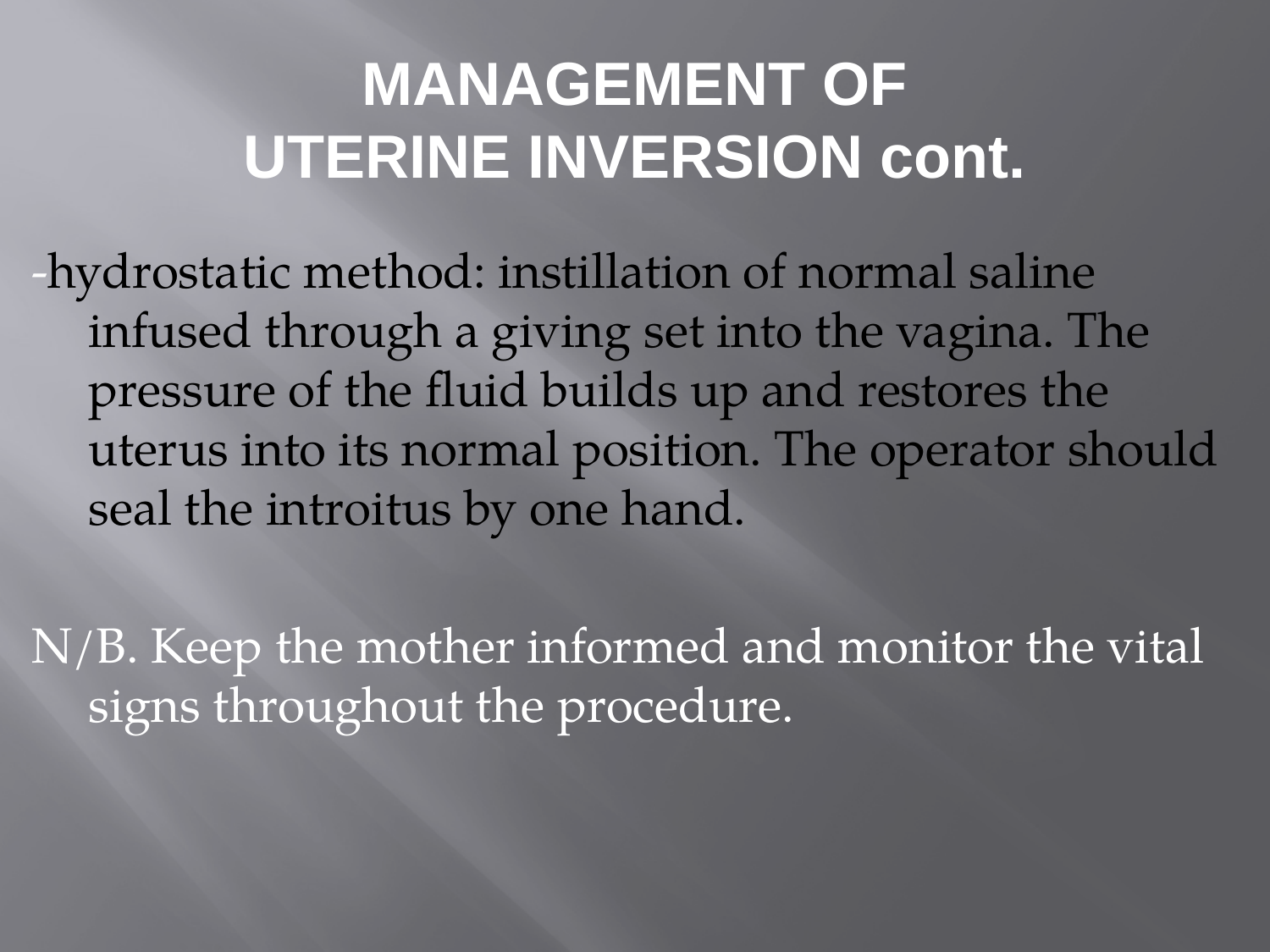

# MANAGEMENT OF UTERINE INVERSION cont.
-hydrostatic method: instillation of normal saline infused through a giving set into the vagina. The pressure of the fluid builds up and restores the uterus into its normal position. The operator should seal the introitus by one hand.

N/B. Keep the mother informed and monitor the vital signs throughout the procedure.